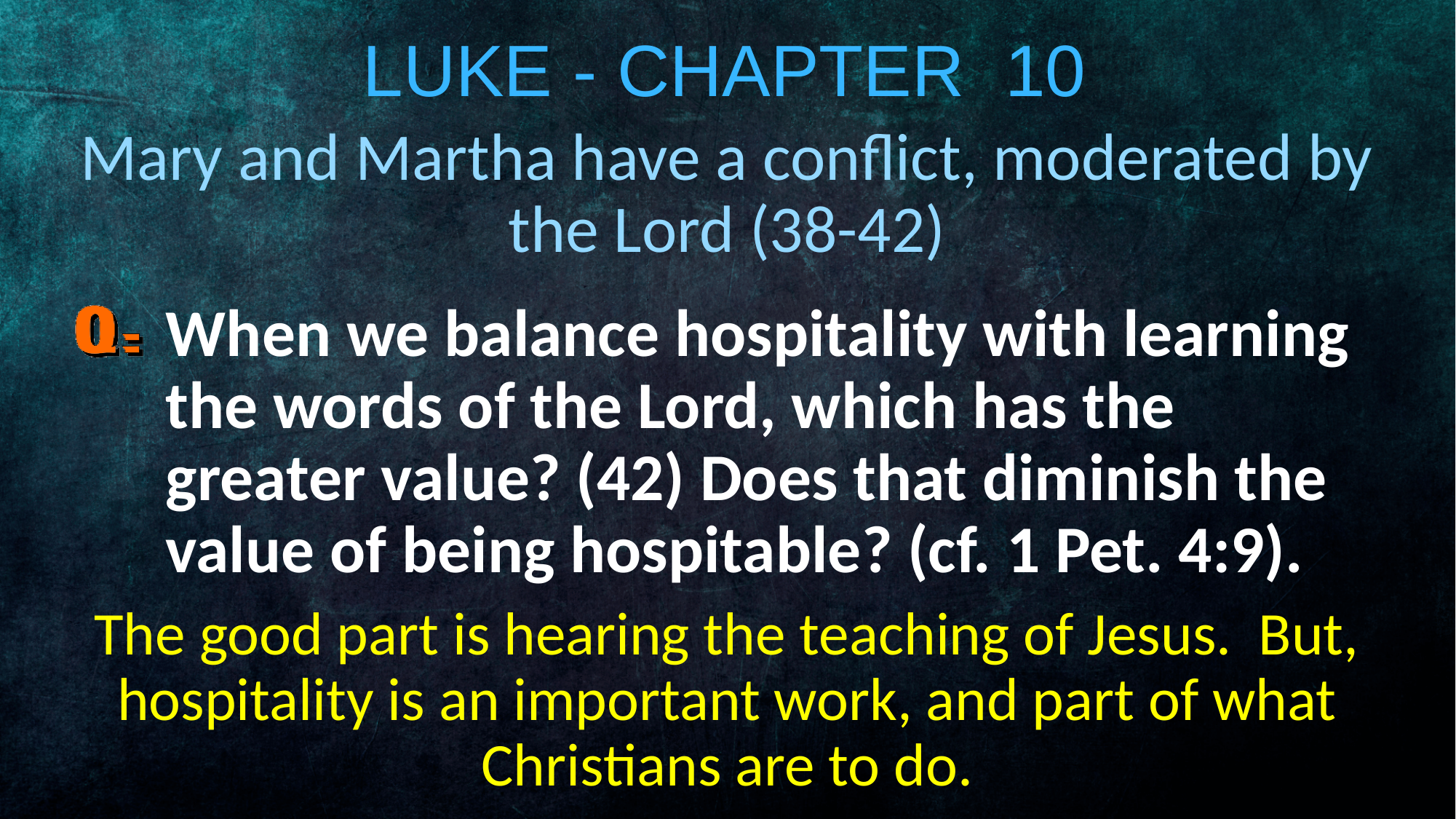

# Luke - Chapter  10
Mary and Martha have a conflict, moderated by the Lord (38-42)

When we balance hospitality with learning the words of the Lord, which has the greater value? (42) Does that diminish the value of being hospitable? (cf. 1 Pet. 4:9).
The good part is hearing the teaching of Jesus.  But, hospitality is an important work, and part of what Christians are to do.